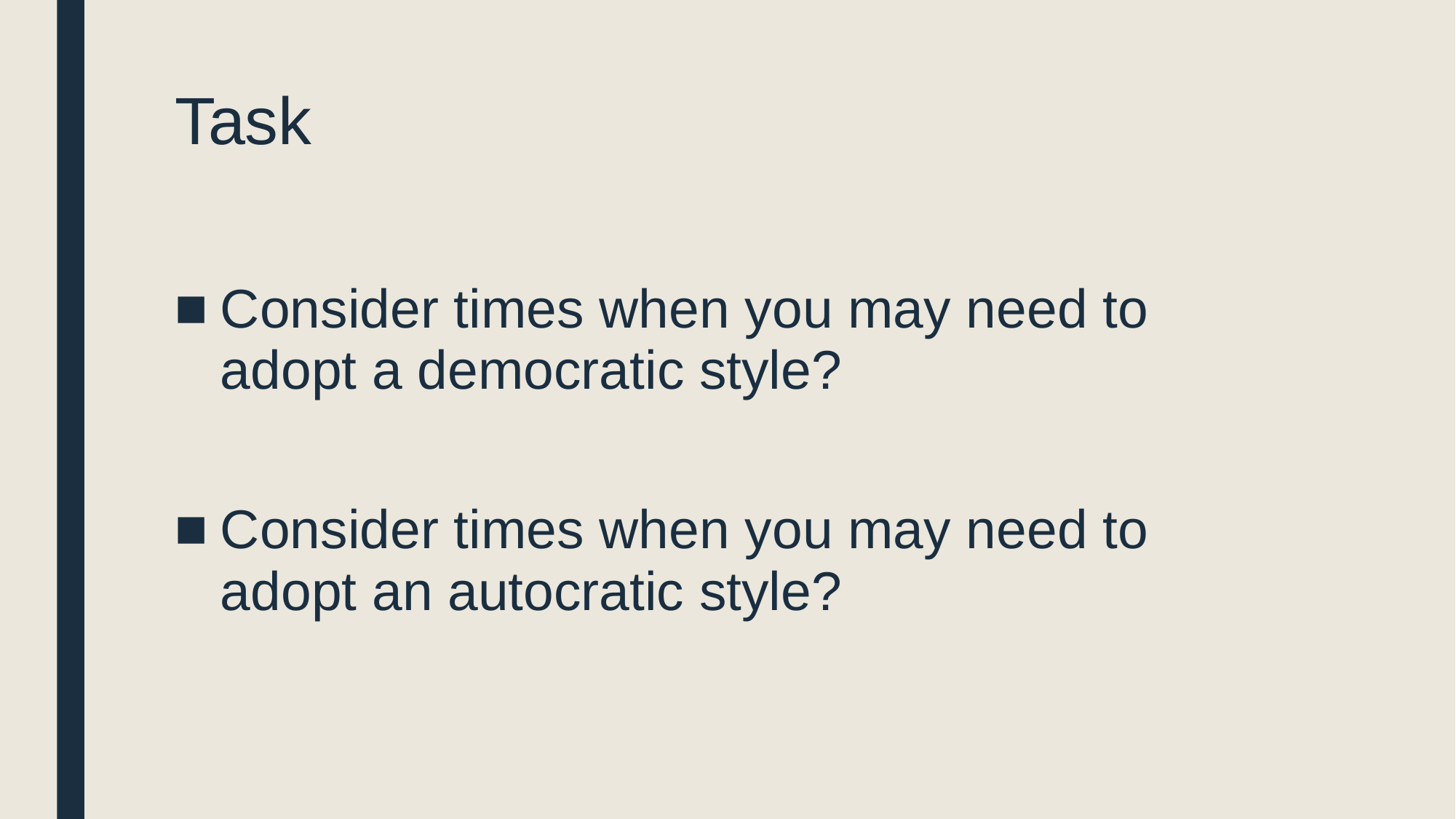

# Task
Consider times when you may need to adopt a democratic style?

Consider times when you may need to adopt an autocratic style?